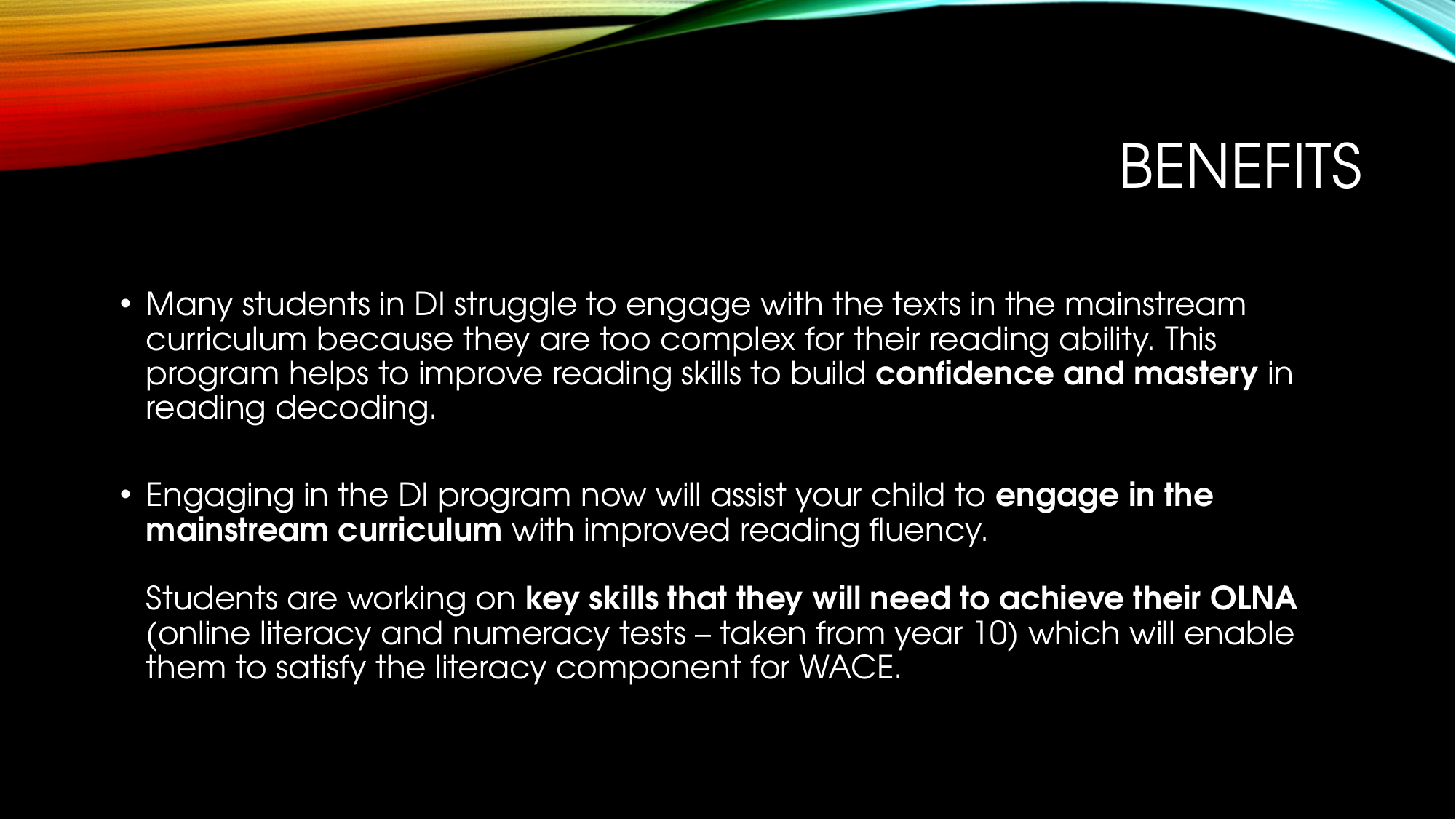

# Benefits
Many students in DI struggle to engage with the texts in the mainstream curriculum because they are too complex for their reading ability. This program helps to improve reading skills to build confidence and mastery in reading decoding.
Engaging in the DI program now will assist your child to engage in the mainstream curriculum with improved reading fluency.
Students are working on key skills that they will need to achieve their OLNA (online literacy and numeracy tests – taken from year 10) which will enable them to satisfy the literacy component for WACE.